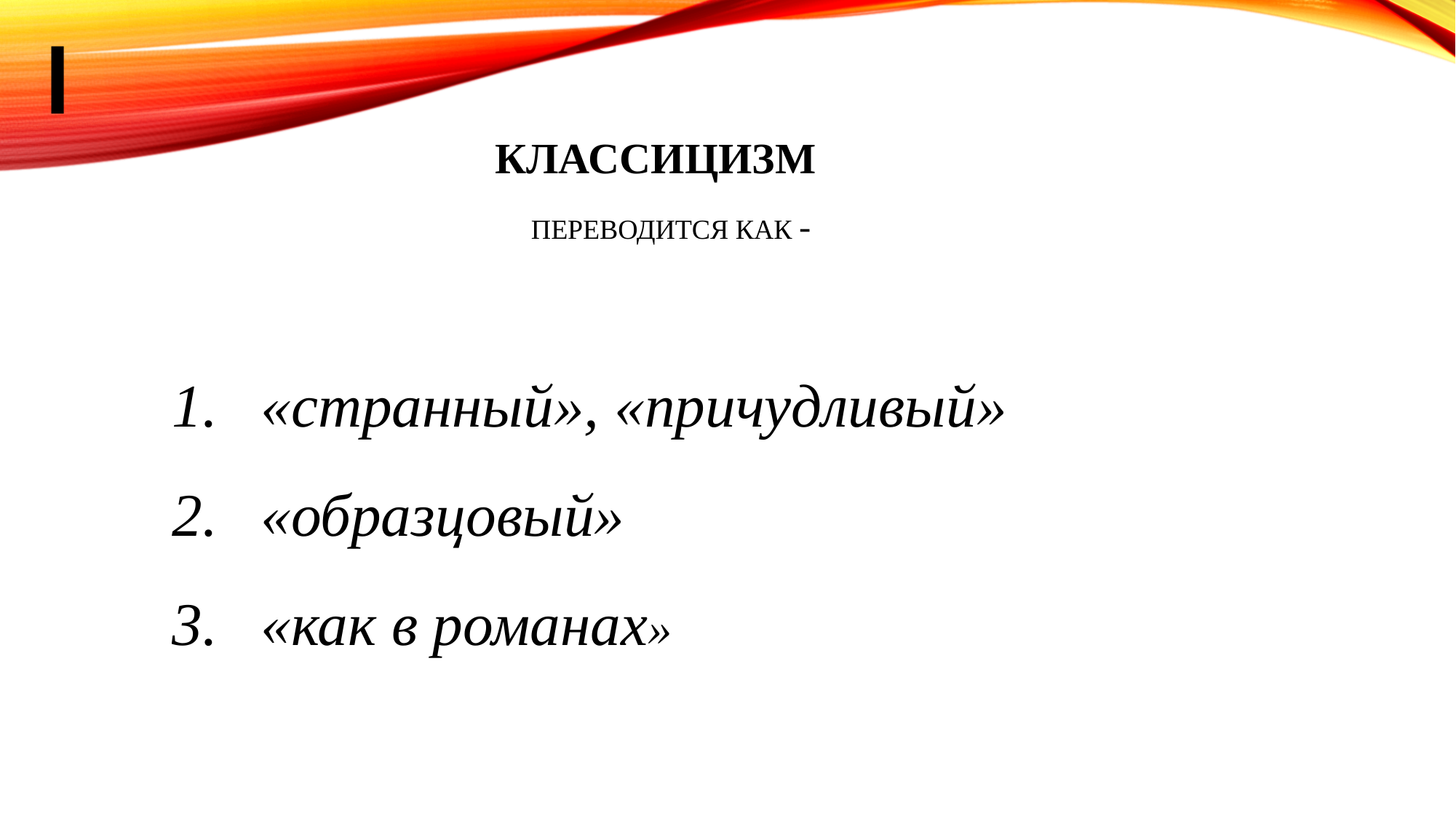

I
# Классицизм переводится как -
«странный», «причудливый»
«образцовый»
«как в романах»